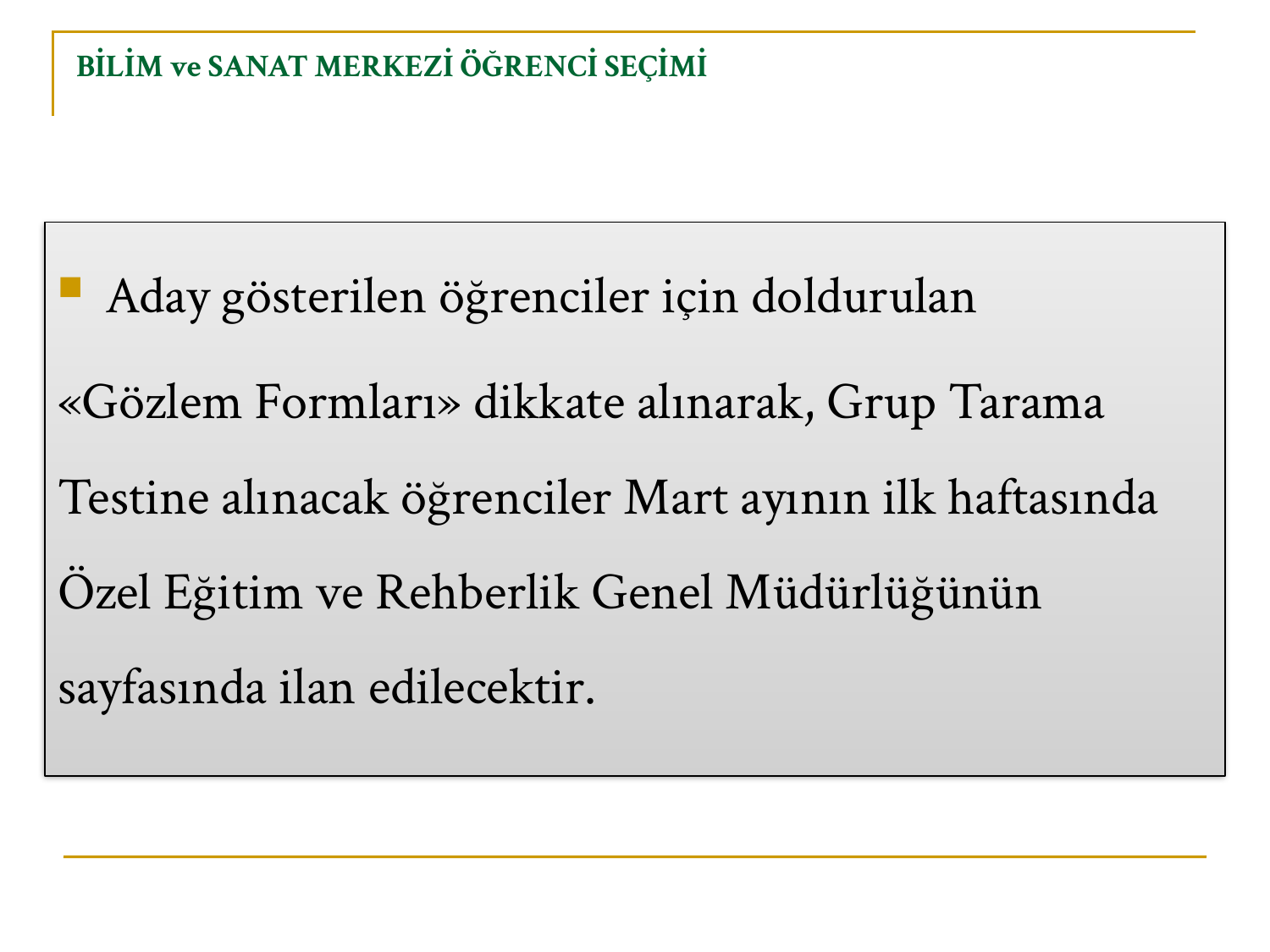

# BİLİM ve SANAT MERKEZİ ÖĞRENCİ SEÇİMİ
Aday gösterilen öğrenciler için doldurulan
«Gözlem Formları» dikkate alınarak, Grup Tarama Testine alınacak öğrenciler Mart ayının ilk haftasında Özel Eğitim ve Rehberlik Genel Müdürlüğünün sayfasında ilan edilecektir.